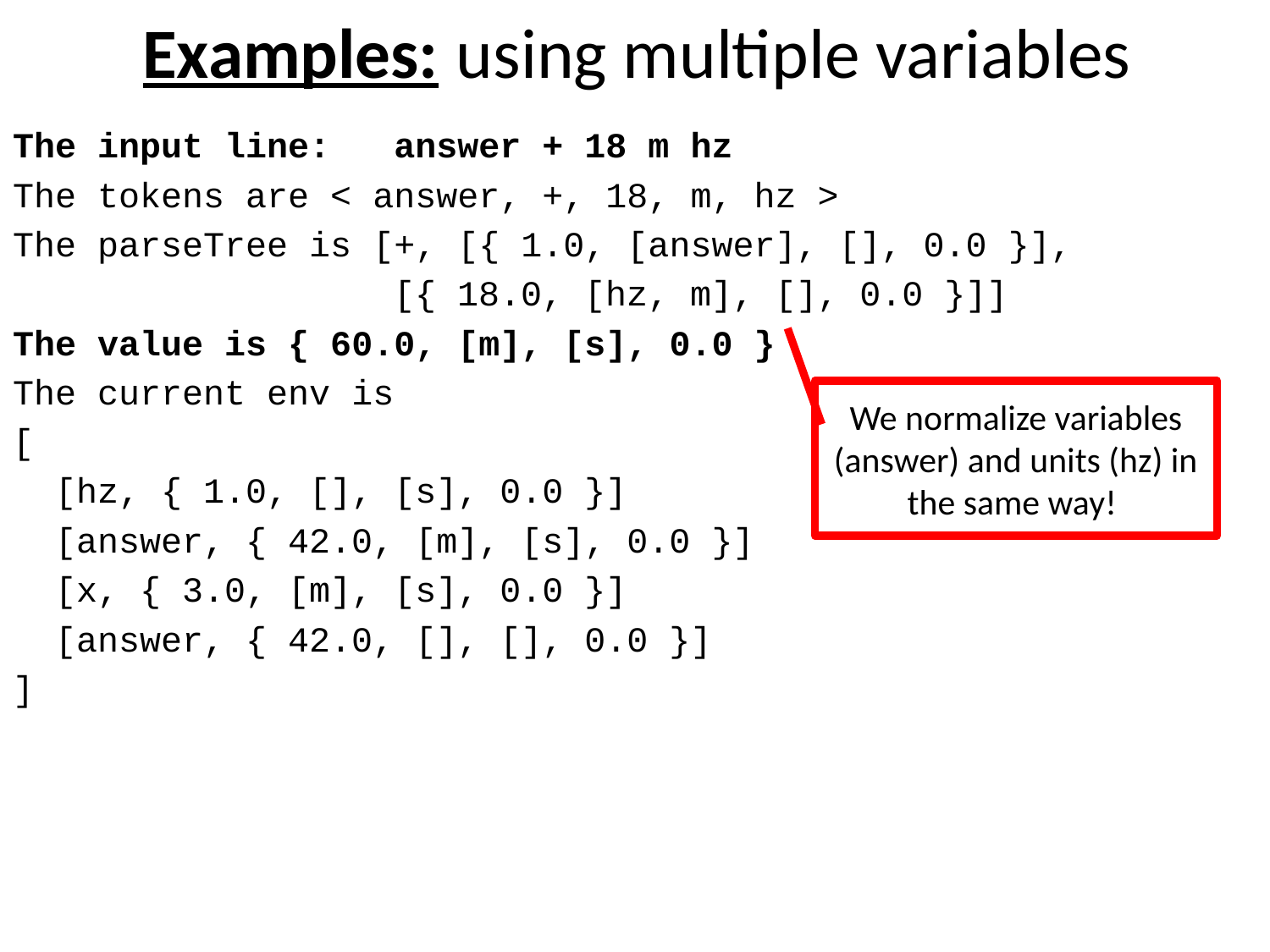

# Examples: using multiple variables
The input line:   answer + 18 m hz
The tokens are < answer, +, 18, m, hz >
The parseTree is [+, [{ 1.0, [answer], [], 0.0 }],
		      [{ 18.0, [hz, m], [], 0.0 }]]
The value is { 60.0, [m], [s], 0.0 }
The current env is
[
  [hz, { 1.0, [], [s], 0.0 }]
  [answer, { 42.0, [m], [s], 0.0 }]
  [x, { 3.0, [m], [s], 0.0 }]
  [answer, { 42.0, [], [], 0.0 }]
]

We normalize variables (answer) and units (hz) in the same way!